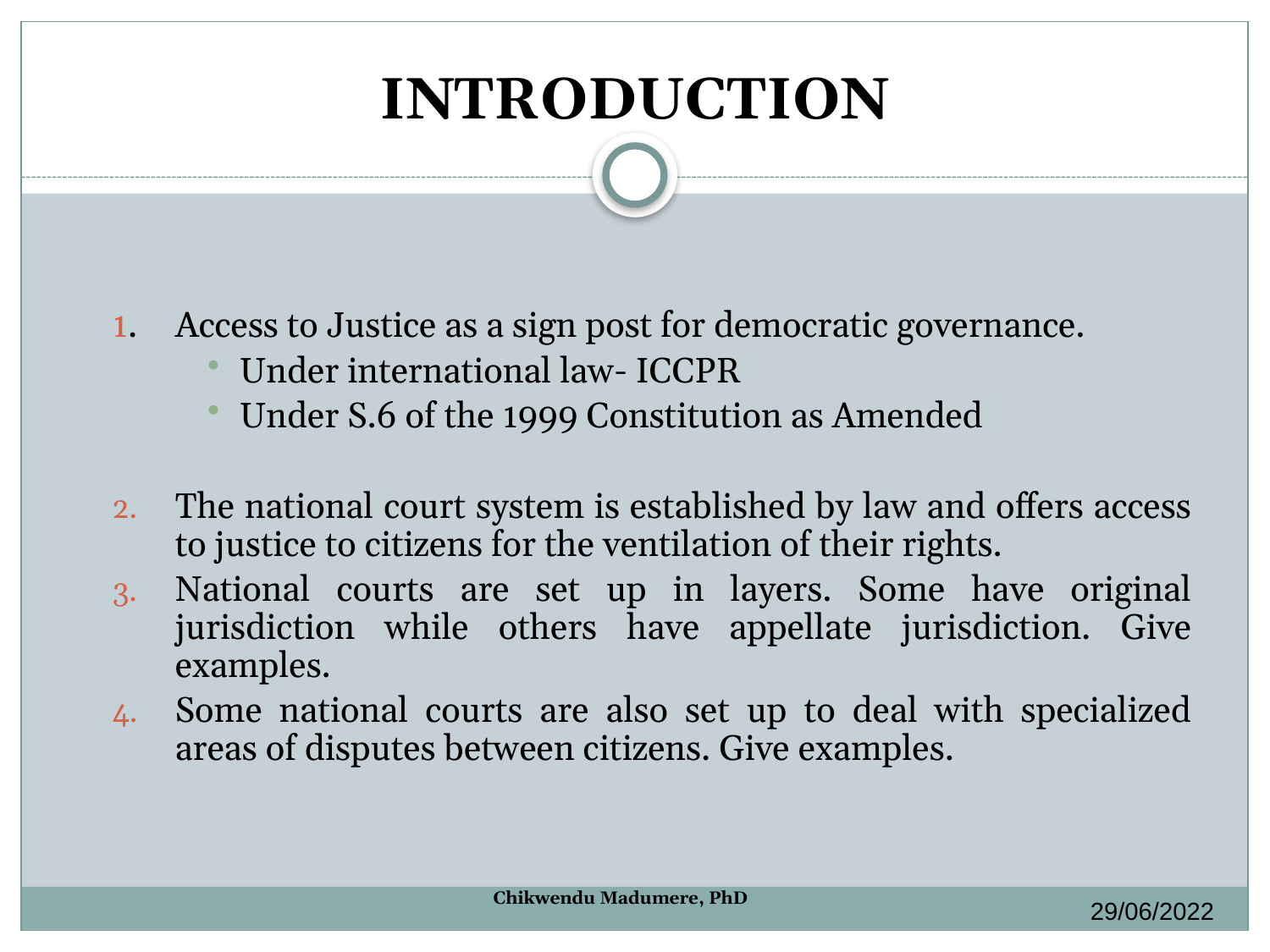

# INTRODUCTION
2

1.	Access to Justice as a sign post for democratic governance.
Under international law- ICCPR
Under S.6 of the 1999 Constitution as Amended

The national court system is established by law and offers access to justice to citizens for the ventilation of their rights.
National courts are set up in layers. Some have original jurisdiction while others have appellate jurisdiction. Give examples.
Some national courts are also set up to deal with specialized areas of disputes between citizens. Give examples.

Chikwendu Madumere, PhD

29/06/2022